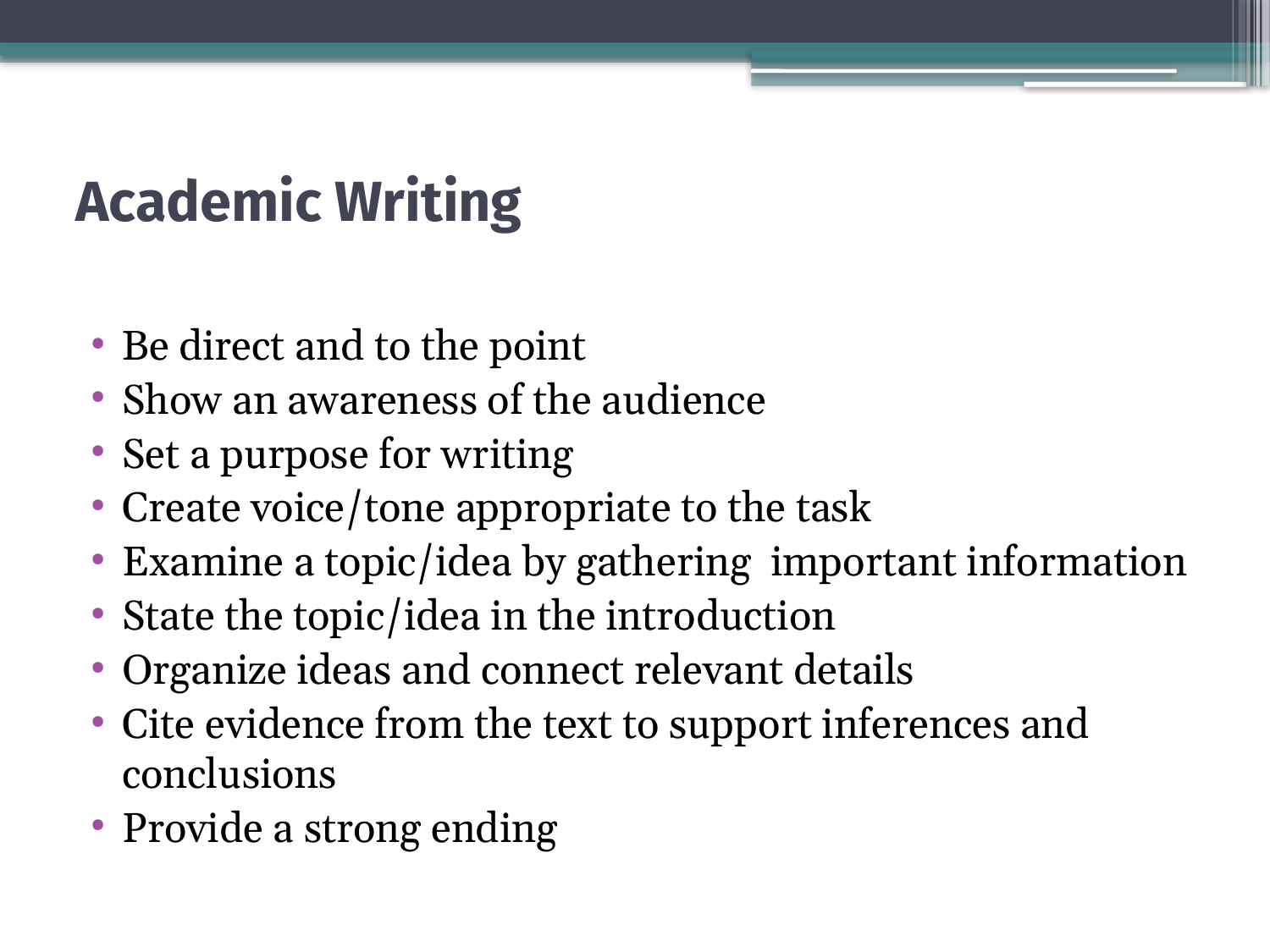

# Academic Writing
Be direct and to the point
Show an awareness of the audience
Set a purpose for writing
Create voice/tone appropriate to the task
Examine a topic/idea by gathering  important information
State the topic/idea in the introduction
Organize ideas and connect relevant details
Cite evidence from the text to support inferences and conclusions
Provide a strong ending